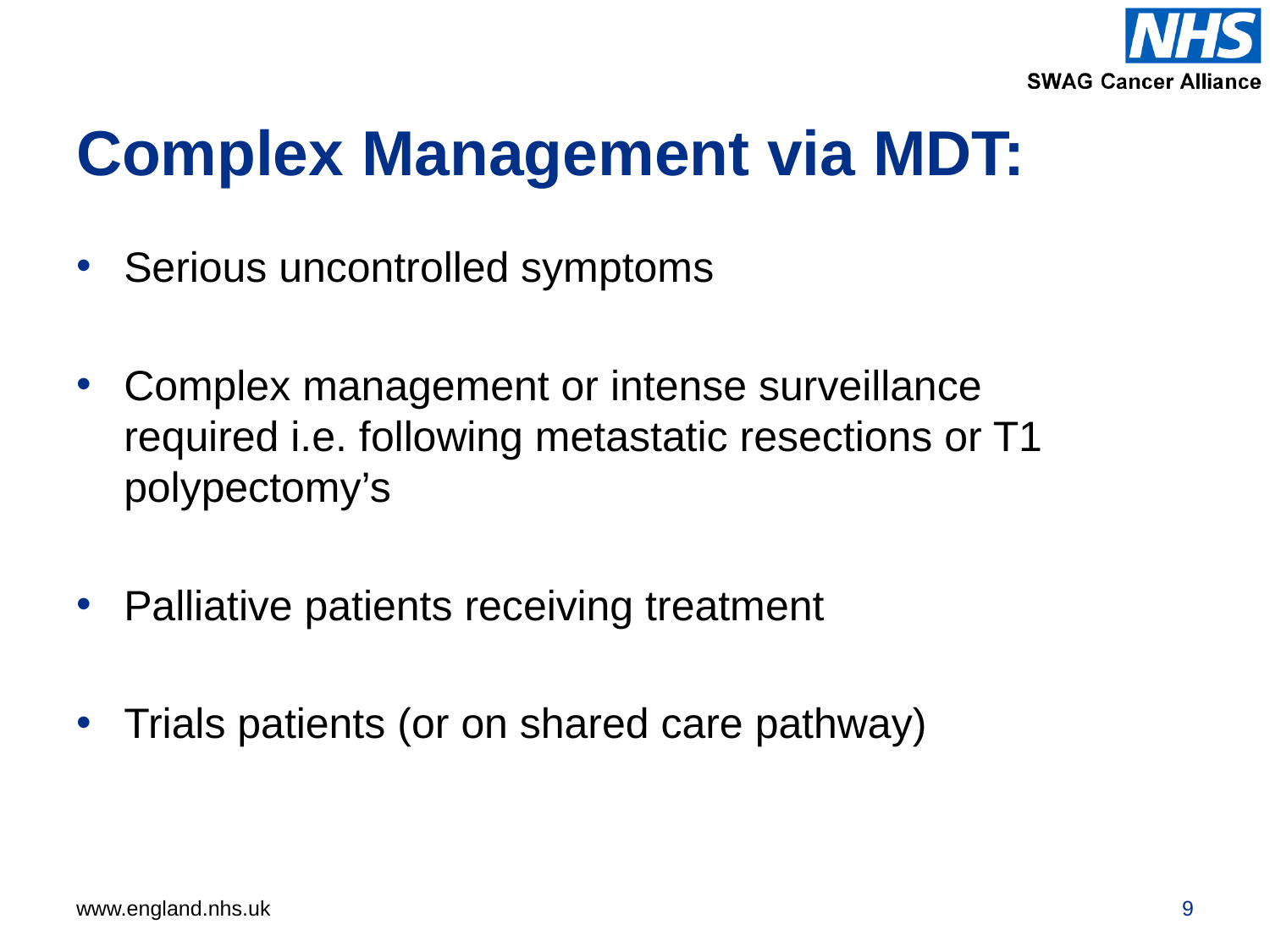

# Complex Management via MDT:
Serious uncontrolled symptoms

Complex management or intense surveillance required i.e. following metastatic resections or T1 polypectomy’s

Palliative patients receiving treatment

Trials patients (or on shared care pathway)

9